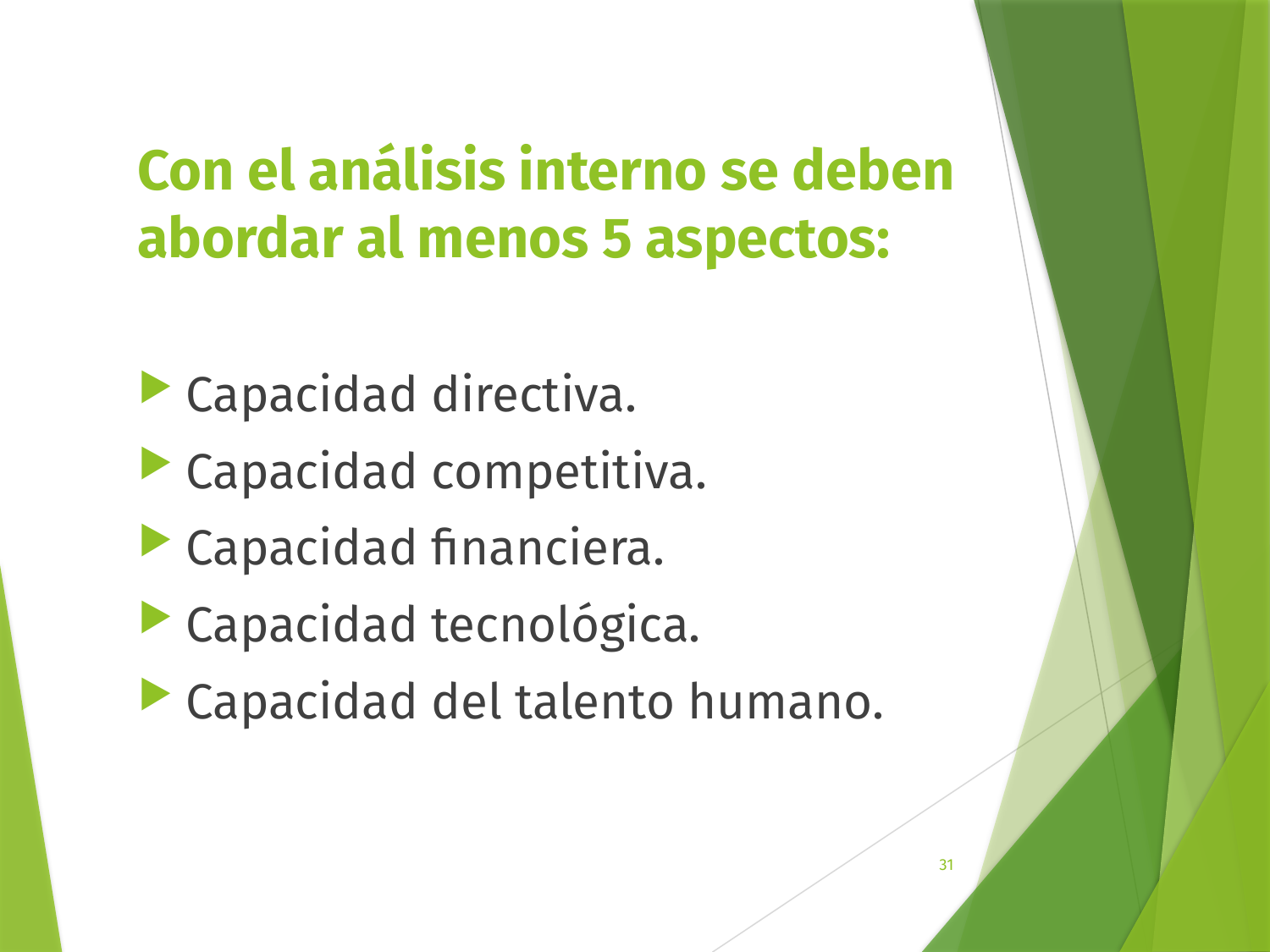

# Con el análisis interno se deben abordar al menos 5 aspectos:
Capacidad directiva.
Capacidad competitiva.
Capacidad financiera.
Capacidad tecnológica.
Capacidad del talento humano.

31